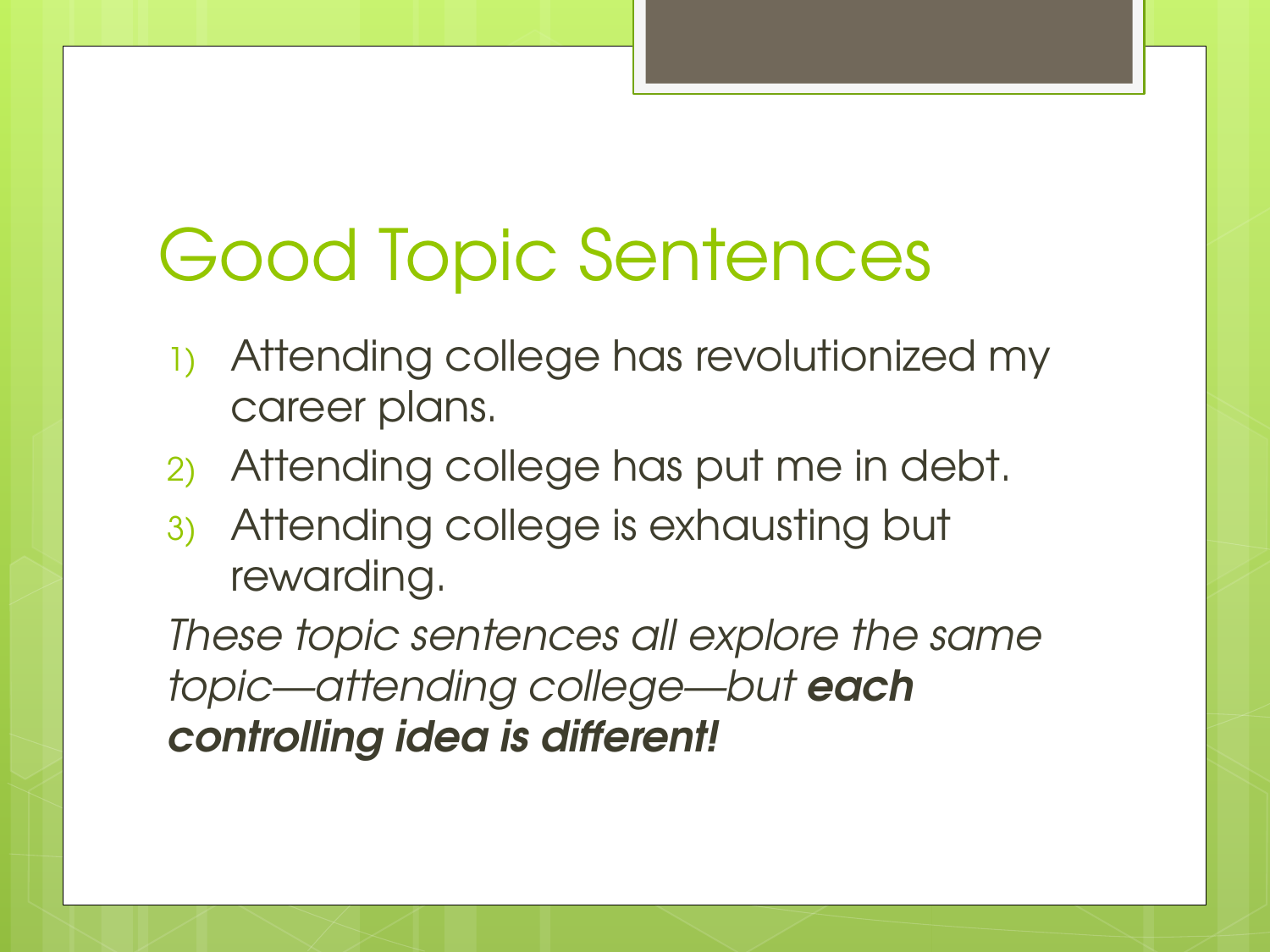

# Good Topic Sentences
Attending college has revolutionized my career plans.
Attending college has put me in debt.
Attending college is exhausting but rewarding.
These topic sentences all explore the same topic—attending college—but each controlling idea is different!